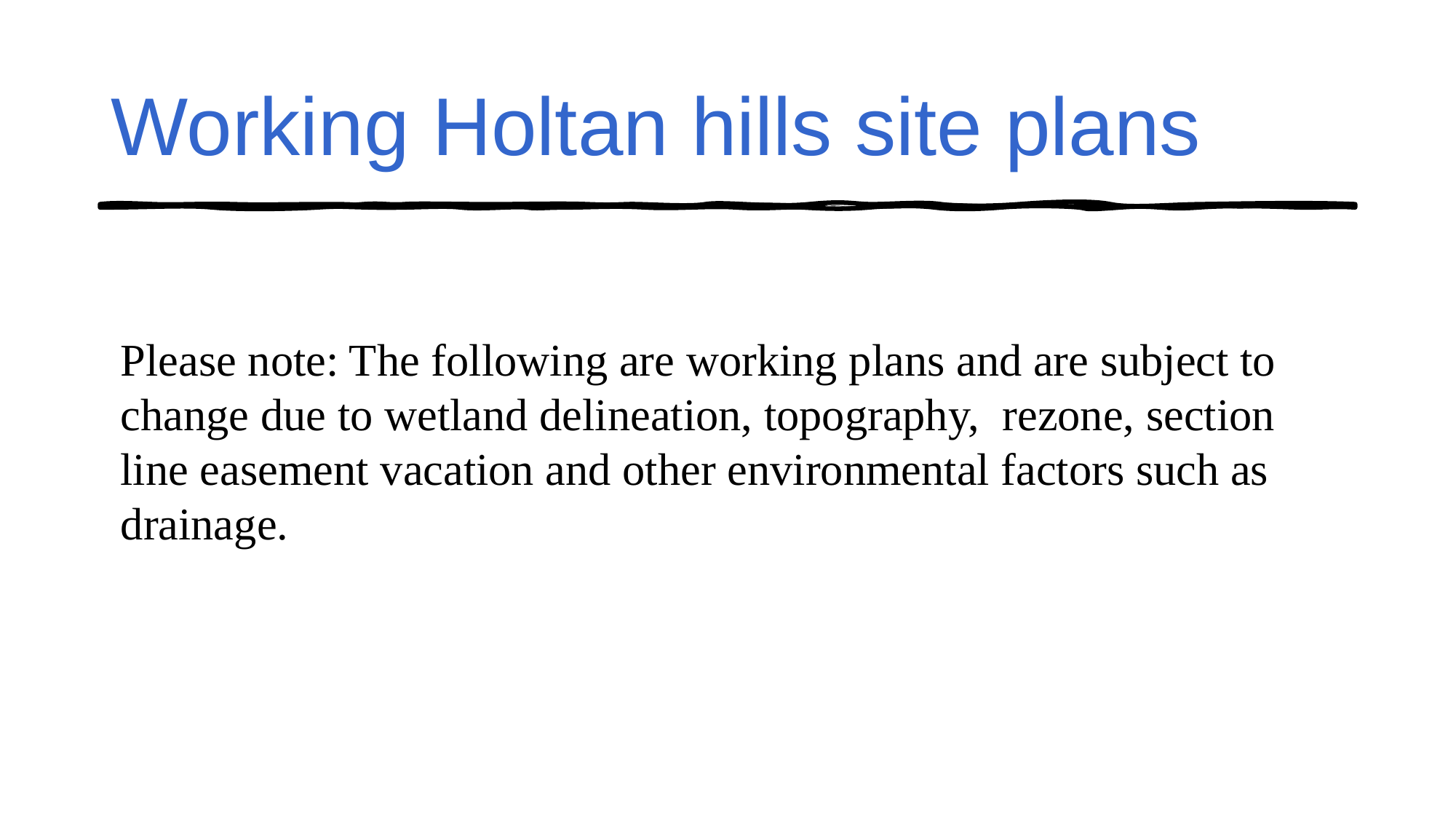

# Working Holtan hills site plans
Please note: The following are working plans and are subject to change due to wetland delineation, topography,  rezone, section line easement vacation and other environmental factors such as drainage.